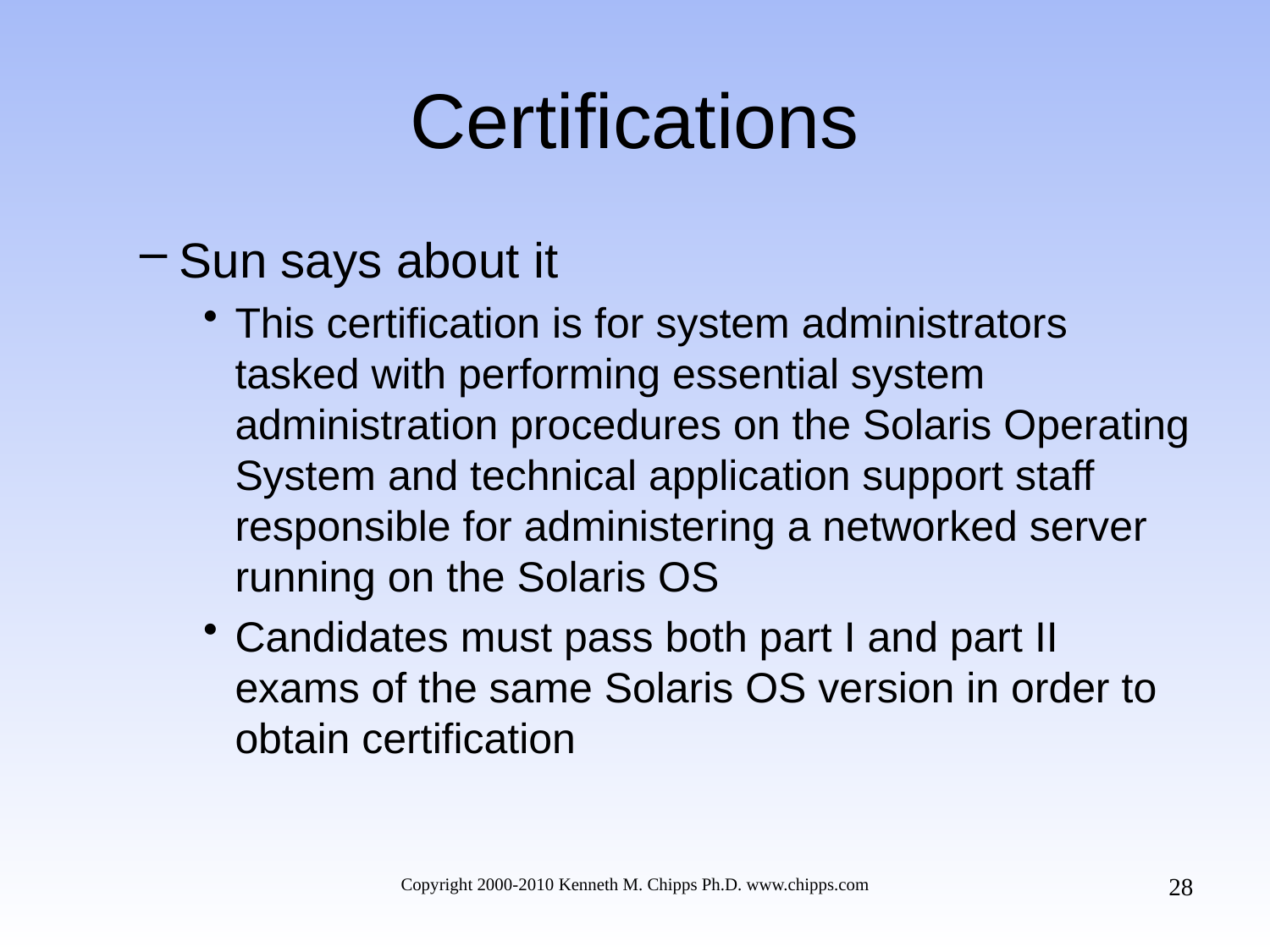

# Certifications
Sun says about it
This certification is for system administrators tasked with performing essential system administration procedures on the Solaris Operating System and technical application support staff responsible for administering a networked server running on the Solaris OS
Candidates must pass both part I and part II exams of the same Solaris OS version in order to obtain certification
28
Copyright 2000-2010 Kenneth M. Chipps Ph.D. www.chipps.com